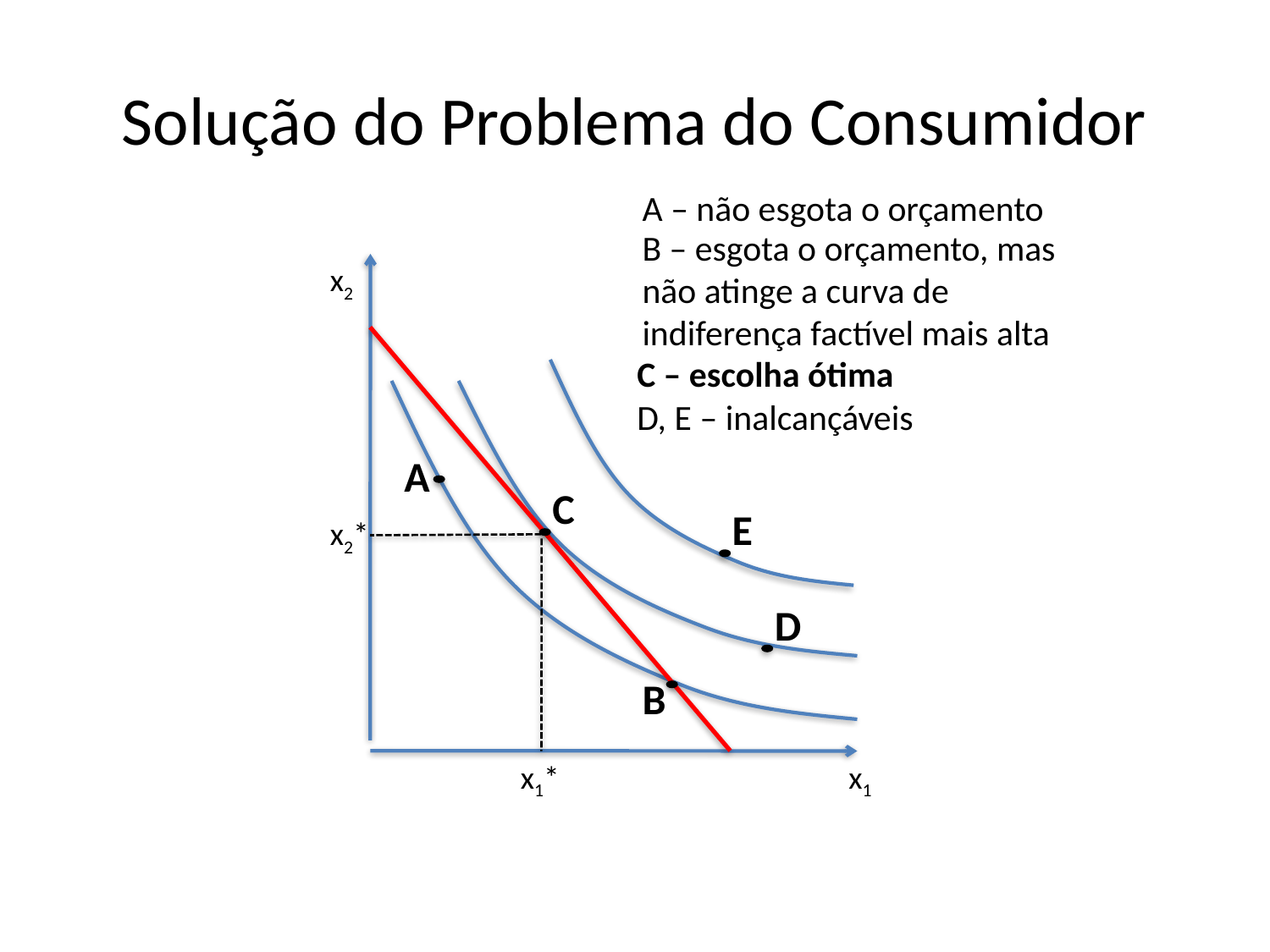

# Solução do Problema do Consumidor
A – não esgota o orçamento
B – esgota o orçamento, mas não atinge a curva de indiferença factível mais alta
x2
C – escolha ótima

D, E – inalcançáveis
A

C

x2*
x1*
E
D

B

x1